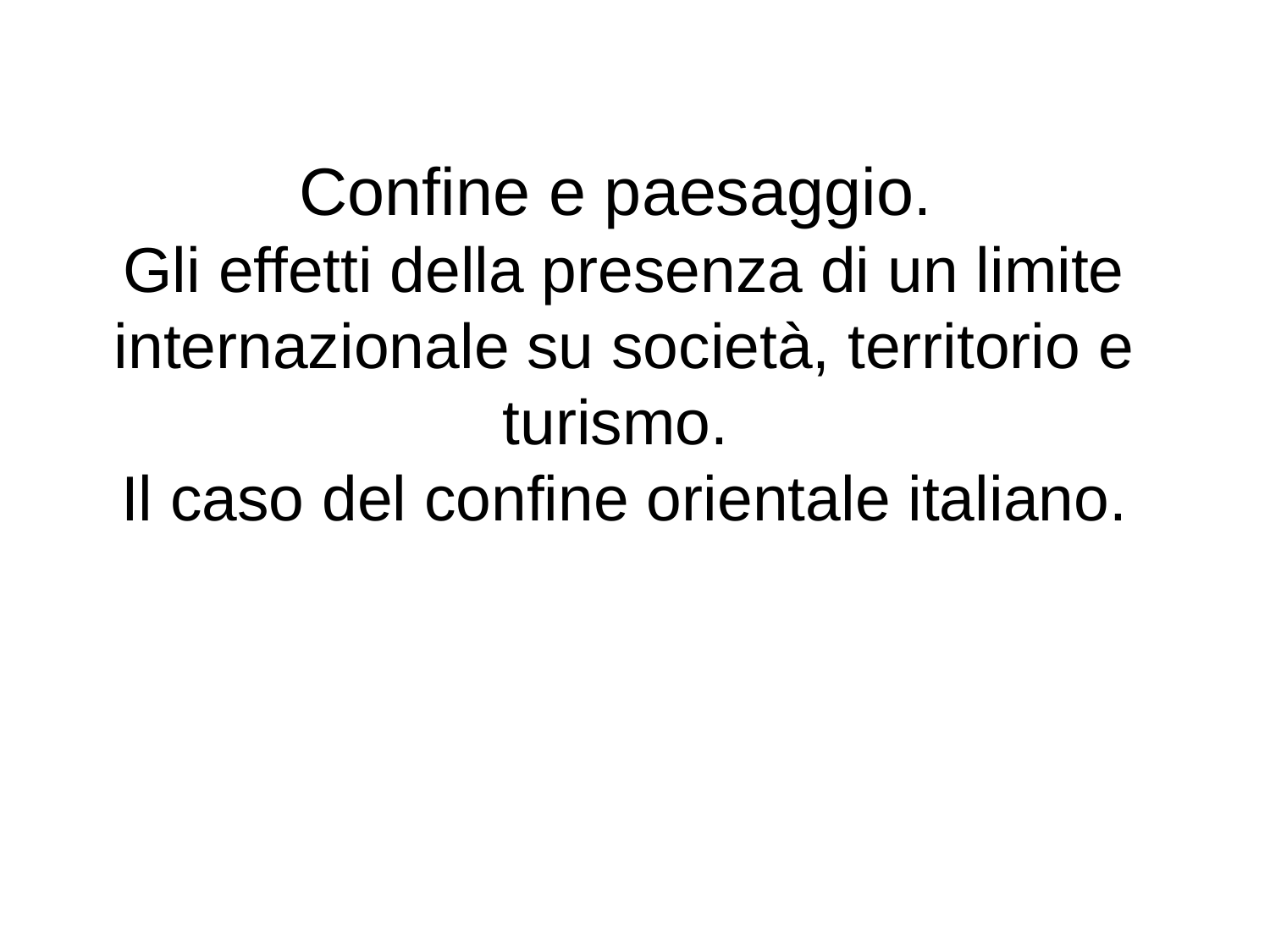

# Confine e paesaggio. Gli effetti della presenza di un limite internazionale su società, territorio e turismo. Il caso del confine orientale italiano.